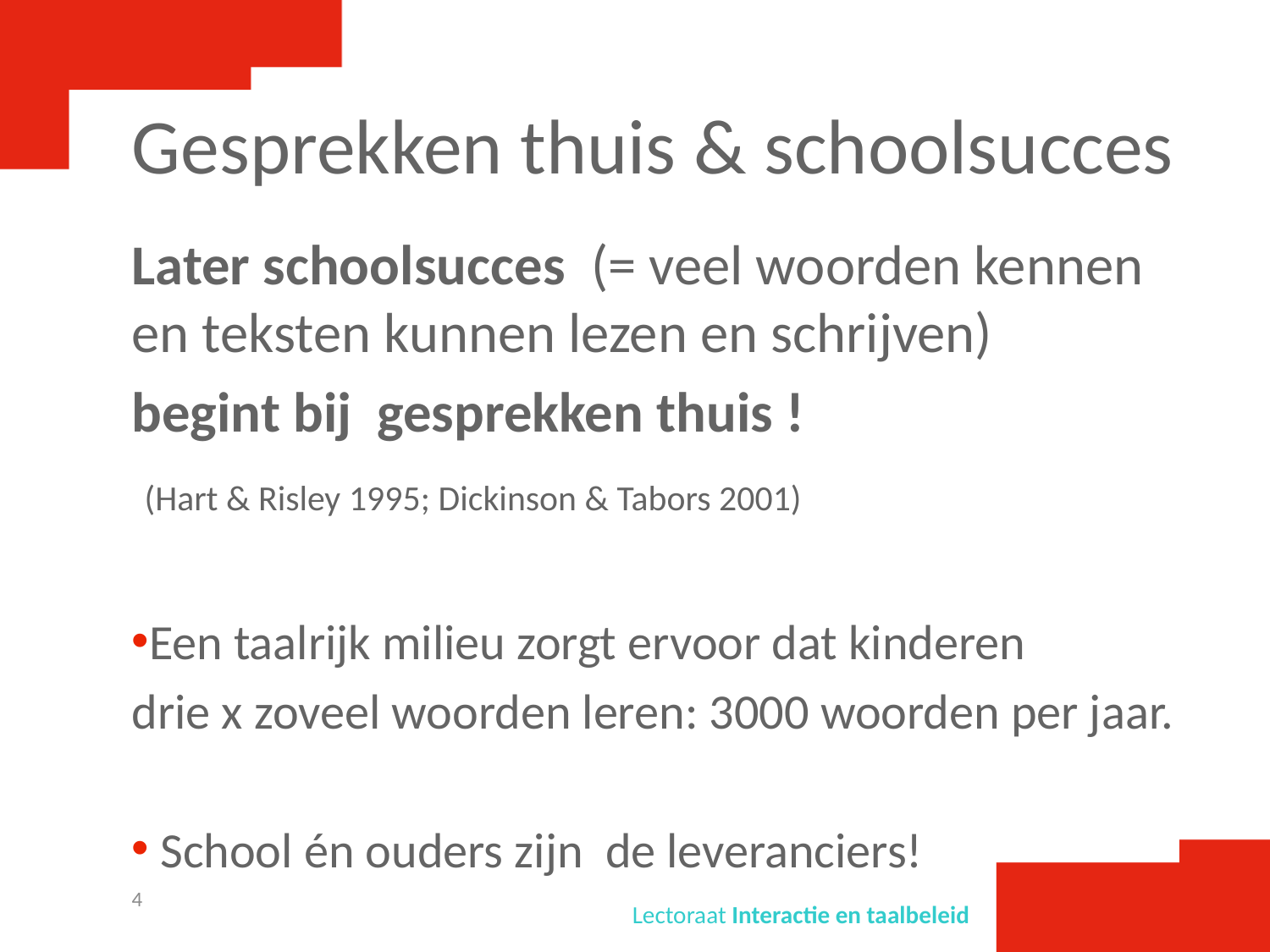

# Gesprekken thuis & schoolsucces
Later schoolsucces  (= veel woorden kennen en teksten kunnen lezen en schrijven)
begint bij  gesprekken thuis !
 (Hart & Risley 1995; Dickinson & Tabors 2001)

Een taalrijk milieu zorgt ervoor dat kinderen
drie x zoveel woorden leren: 3000 woorden per jaar.

 School én ouders zijn  de leveranciers!

4